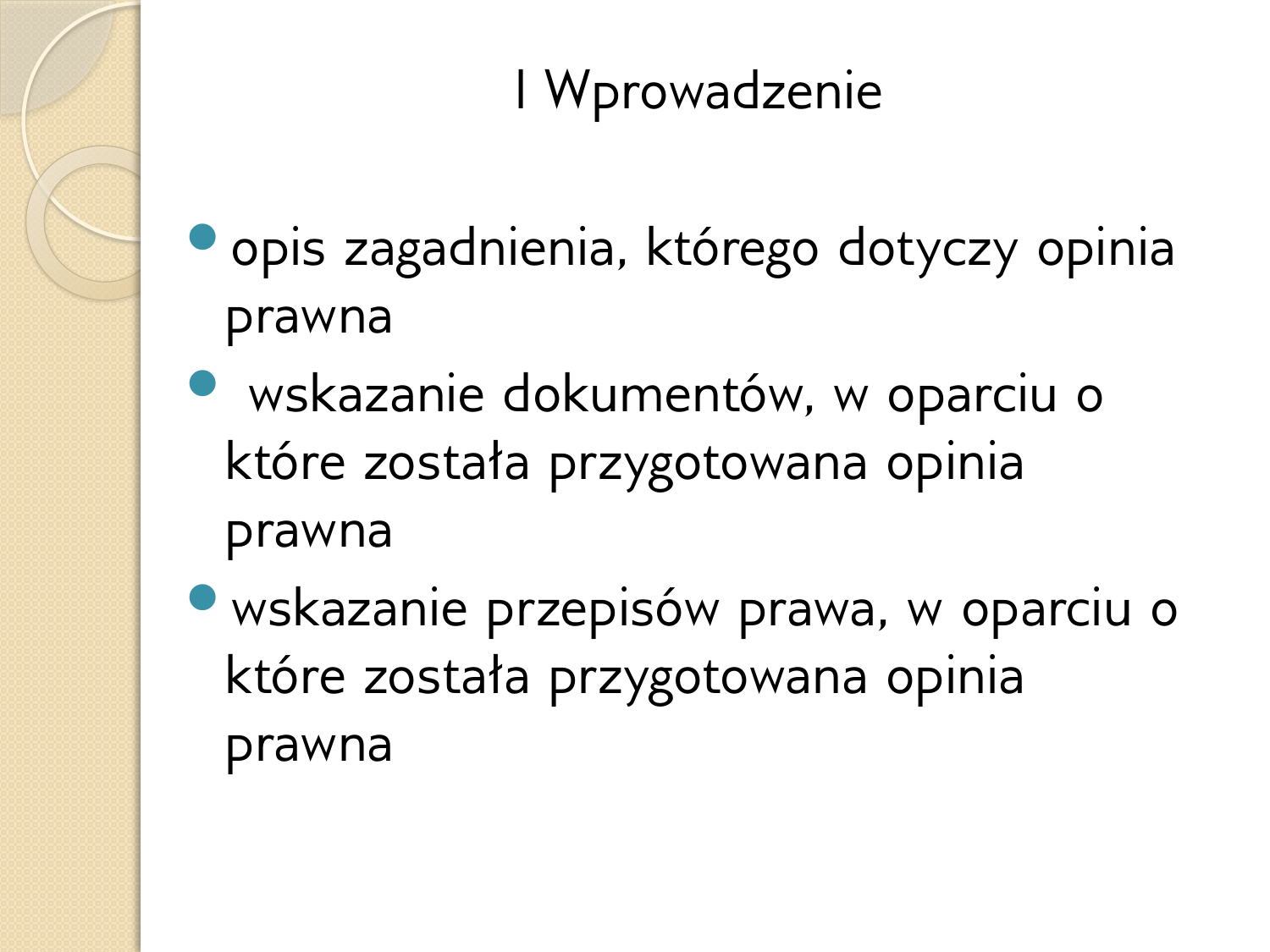

I Wprowadzenie

opis zagadnienia, którego dotyczy opinia prawna
 wskazanie dokumentów, w oparciu o które została przygotowana opinia prawna
wskazanie przepisów prawa, w oparciu o które została przygotowana opinia prawna